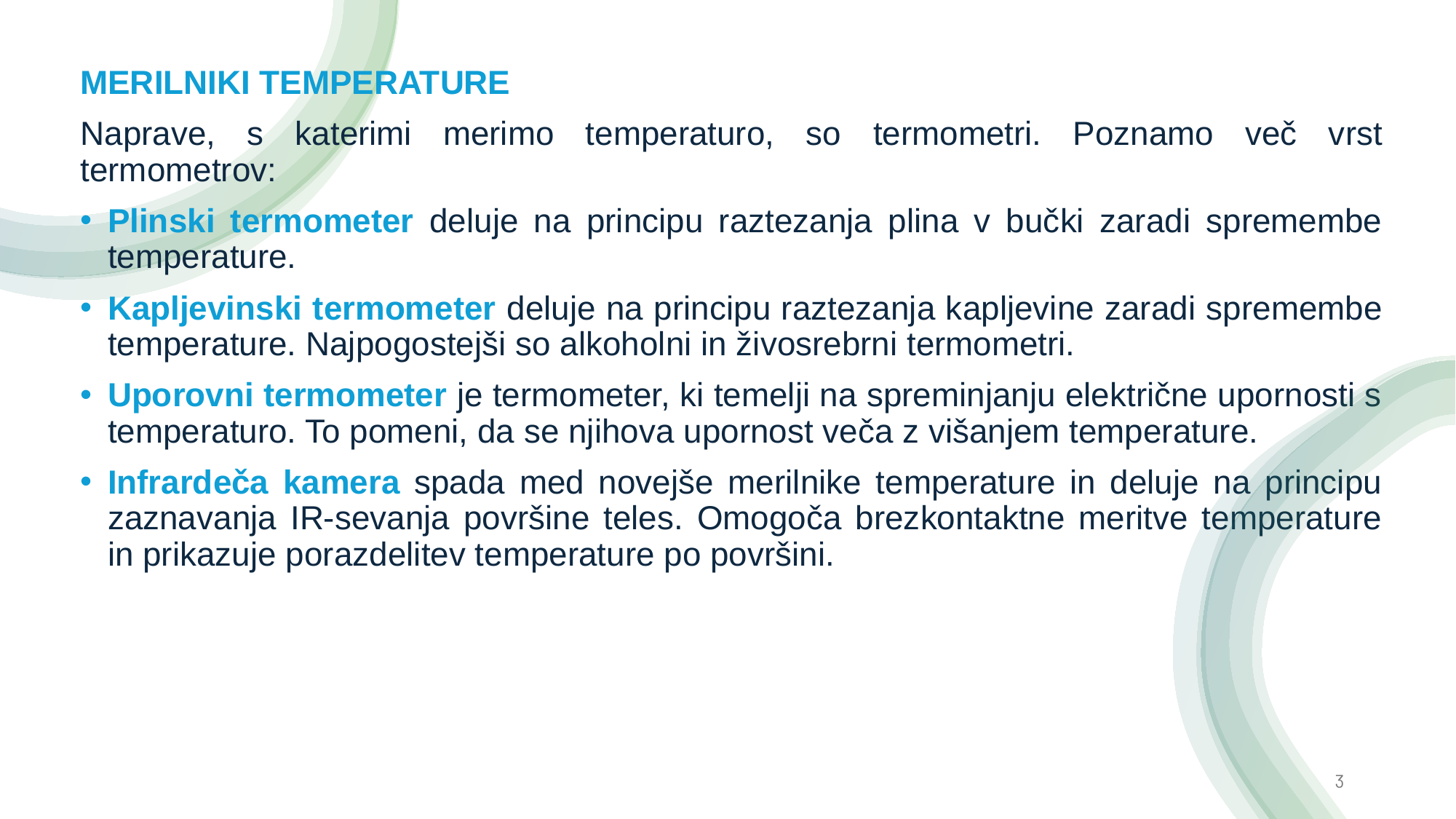

MERILNIKI TEMPERATURE
Naprave, s katerimi merimo temperaturo, so termometri. Poznamo več vrst termometrov:
Plinski termometer deluje na principu raztezanja plina v bučki zaradi spremembe temperature.
Kapljevinski termometer deluje na principu raztezanja kapljevine zaradi spremembe temperature. Najpogostejši so alkoholni in živosrebrni termometri.
Uporovni termometer je termometer, ki temelji na spreminjanju električne upornosti s temperaturo. To pomeni, da se njihova upornost veča z višanjem temperature.
Infrardeča kamera spada med novejše merilnike temperature in deluje na principu zaznavanja IR-sevanja površine teles. Omogoča brezkontaktne meritve temperature in prikazuje porazdelitev temperature po površini.

3